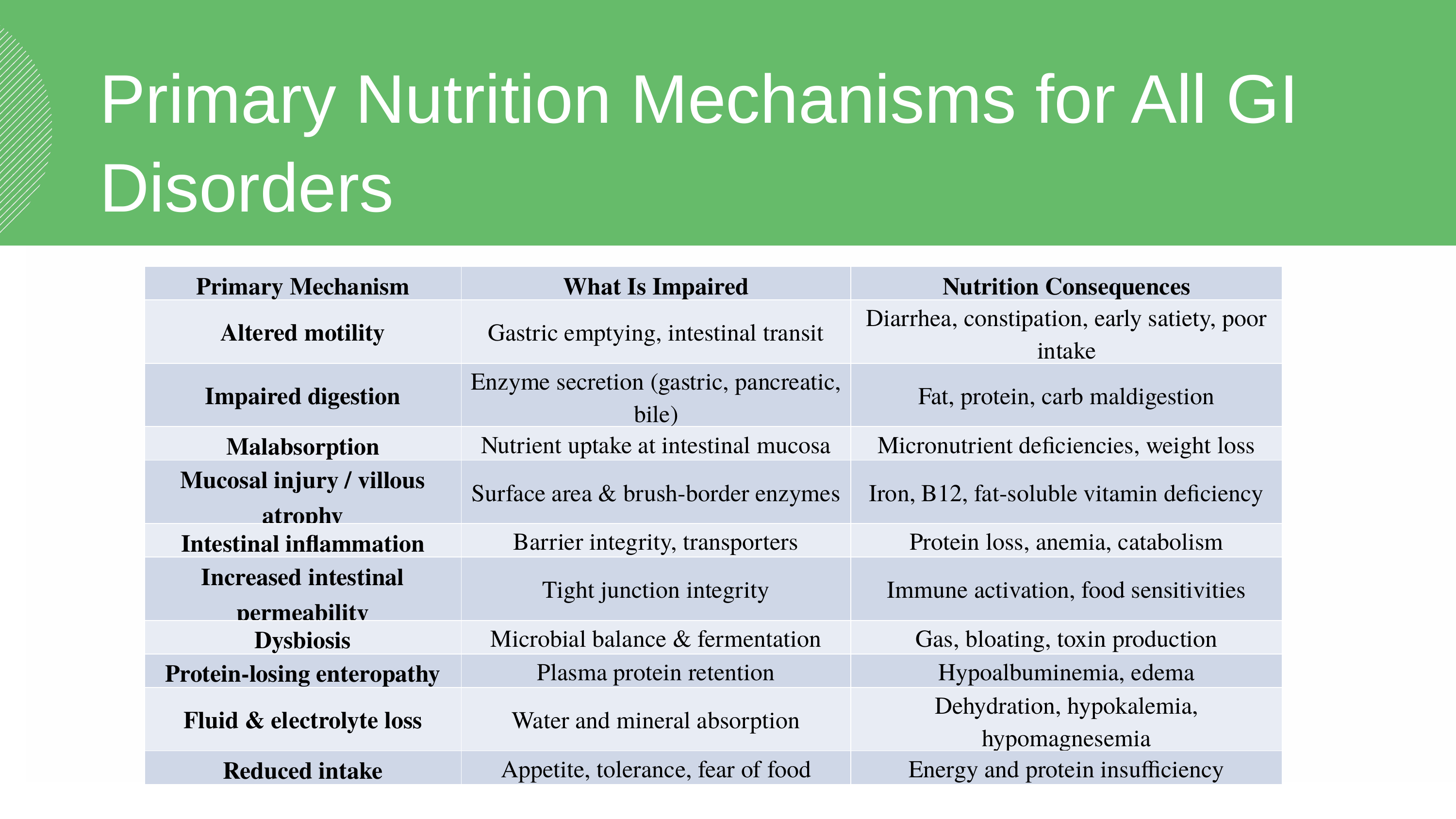

Primary Nutrition Mechanisms for All GI Disorders
| Primary Mechanism | What Is Impaired | Nutrition Consequences |
| --- | --- | --- |
| Altered motility | Gastric emptying, intestinal transit | Diarrhea, constipation, early satiety, poor intake |
| Impaired digestion | Enzyme secretion (gastric, pancreatic, bile) | Fat, protein, carb maldigestion |
| Malabsorption | Nutrient uptake at intestinal mucosa | Micronutrient deficiencies, weight loss |
| Mucosal injury / villous atrophy | Surface area & brush-border enzymes | Iron, B12, fat-soluble vitamin deficiency |
| Intestinal inflammation | Barrier integrity, transporters | Protein loss, anemia, catabolism |
| Increased intestinal permeability | Tight junction integrity | Immune activation, food sensitivities |
| Dysbiosis | Microbial balance & fermentation | Gas, bloating, toxin production |
| Protein-losing enteropathy | Plasma protein retention | Hypoalbuminemia, edema |
| Fluid & electrolyte loss | Water and mineral absorption | Dehydration, hypokalemia, hypomagnesemia |
| Reduced intake | Appetite, tolerance, fear of food | Energy and protein insufficiency |